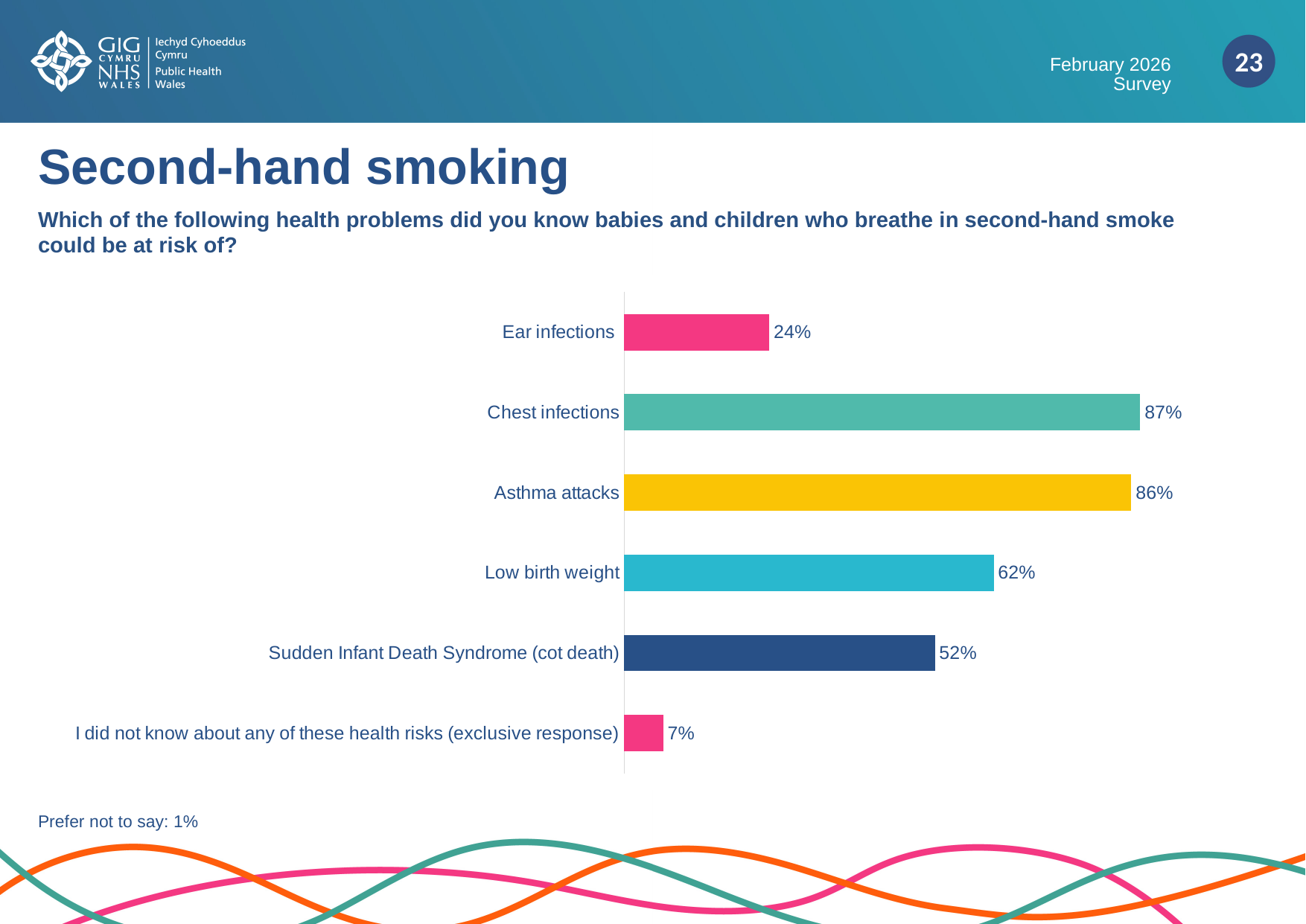

February 2026 Survey
Second-hand smoking
Which of the following health problems did you know babies and children who breathe in second-hand smoke could be at risk of?

### Chart

| Category |  |
|---|---|
| Ear infections  | 0.2447 |
| Chest infections | 0.87 |
| Asthma attacks | 0.8551 |
| Low birth weight | 0.623 |
| Sudden Infant Death Syndrome (cot death) | 0.524 |
| I did not know about any of these health risks (exclusive response) | 0.066 |
Prefer not to say: 1%